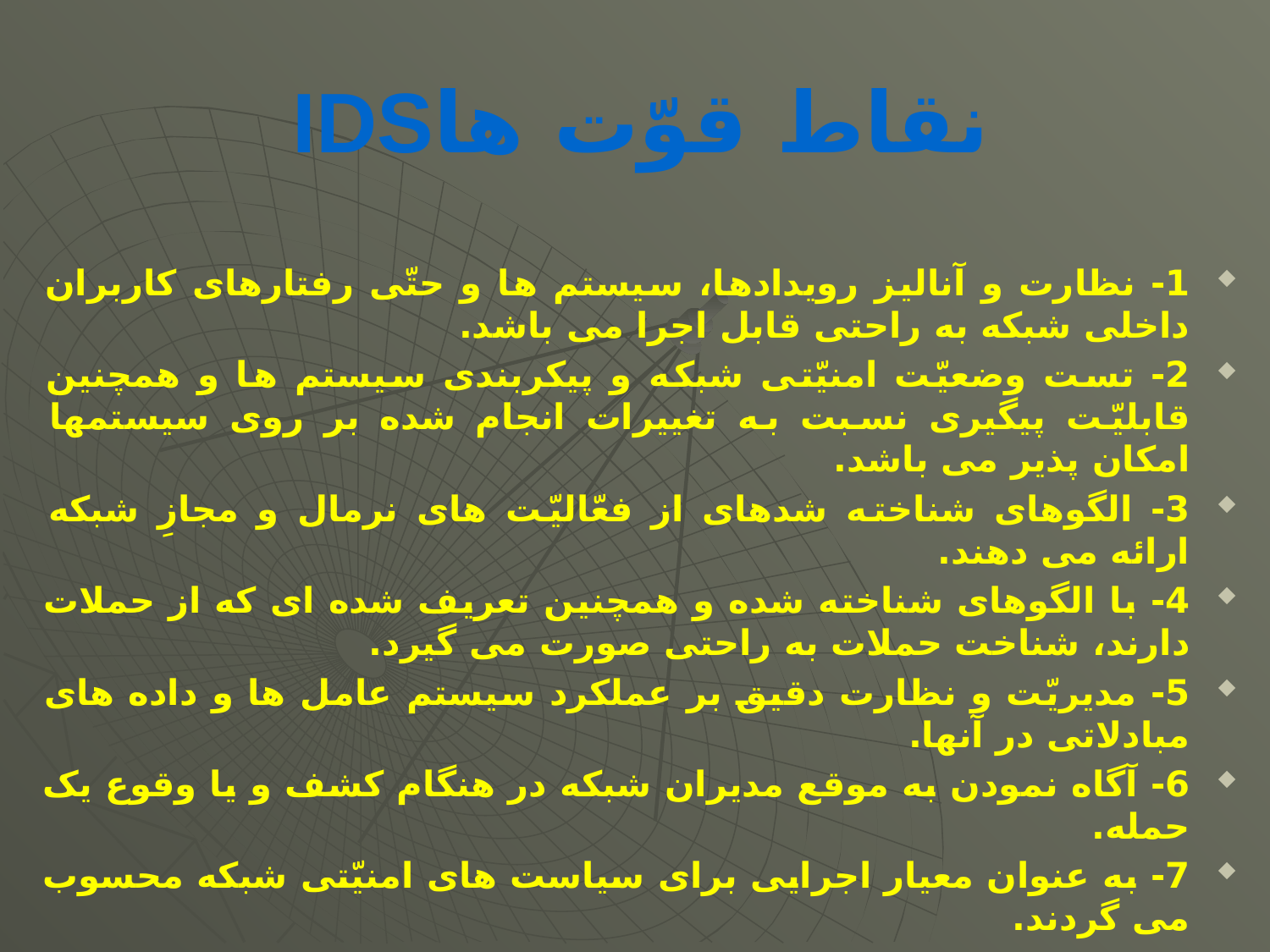

نقاط قوّت هاIDS
1- نظارت و آنالیز رویدادها، سیستم ها و حتّی رفتارهای کاربران داخلی شبکه به راحتی قابل اجرا می باشد.
2- تست وضعیّت امنیّتی شبکه و پیکربندی سیستم ها و همچنین قابلیّت پیگیری نسبت به تغییرات انجام شده بر روی سیستمها امکان پذیر می باشد.
3- الگوهای شناخته شدهای از فعّالیّت های نرمال و مجازِ شبکه ارائه می دهند.
4- با الگوهای شناخته شده و همچنین تعریف شده ای که از حملات دارند، شناخت حملات به راحتی صورت می گیرد.
5- مدیریّت و نظارت دقیق بر عملکرد سیستم عامل ها و داده های مبادلاتی در آنها.
6- آگاه نمودن به موقع مدیران شبکه در هنگام کشف و یا وقوع یک حمله.
7- به عنوان معیار اجرایی برای سیاست های امنیّتی شبکه محسوب می گردند.